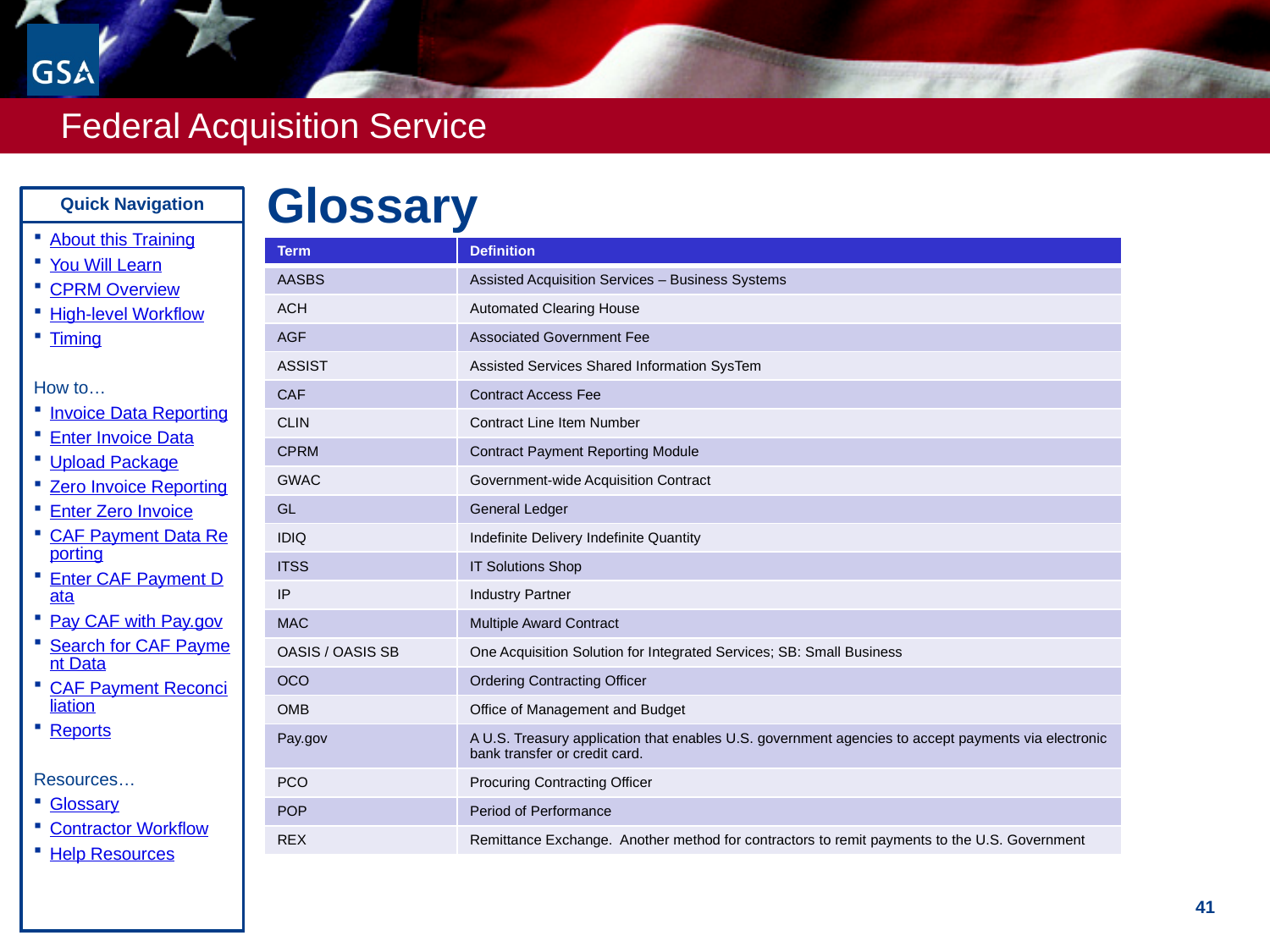

# Glossary
About this Training
You Will Learn
CPRM Overview
High-level Workflow
Timing

How to…
Invoice Data Reporting
Enter Invoice Data
Upload Package
Zero Invoice Reporting
Enter Zero Invoice
CAF Payment Data Reporting
Enter CAF Payment Data
Pay CAF with Pay.gov
Search for CAF Payment Data
CAF Payment Reconciliation
Reports

Resources…
Glossary
Contractor Workflow
Help Resources

| Term | Definition |
| --- | --- |
| AASBS | Assisted Acquisition Services – Business Systems |
| ACH | Automated Clearing House |
| AGF | Associated Government Fee |
| ASSIST | Assisted Services Shared Information SysTem |
| CAF | Contract Access Fee |
| CLIN | Contract Line Item Number |
| CPRM | Contract Payment Reporting Module |
| GWAC | Government-wide Acquisition Contract |
| GL | General Ledger |
| IDIQ | Indefinite Delivery Indefinite Quantity |
| ITSS | IT Solutions Shop |
| IP | Industry Partner |
| MAC | Multiple Award Contract |
| OASIS / OASIS SB | One Acquisition Solution for Integrated Services; SB: Small Business |
| OCO | Ordering Contracting Officer |
| OMB | Office of Management and Budget |
| Pay.gov | A U.S. Treasury application that enables U.S. government agencies to accept payments via electronic bank transfer or credit card. |
| PCO | Procuring Contracting Officer |
| POP | Period of Performance |
| REX | Remittance Exchange. Another method for contractors to remit payments to the U.S. Government |
41